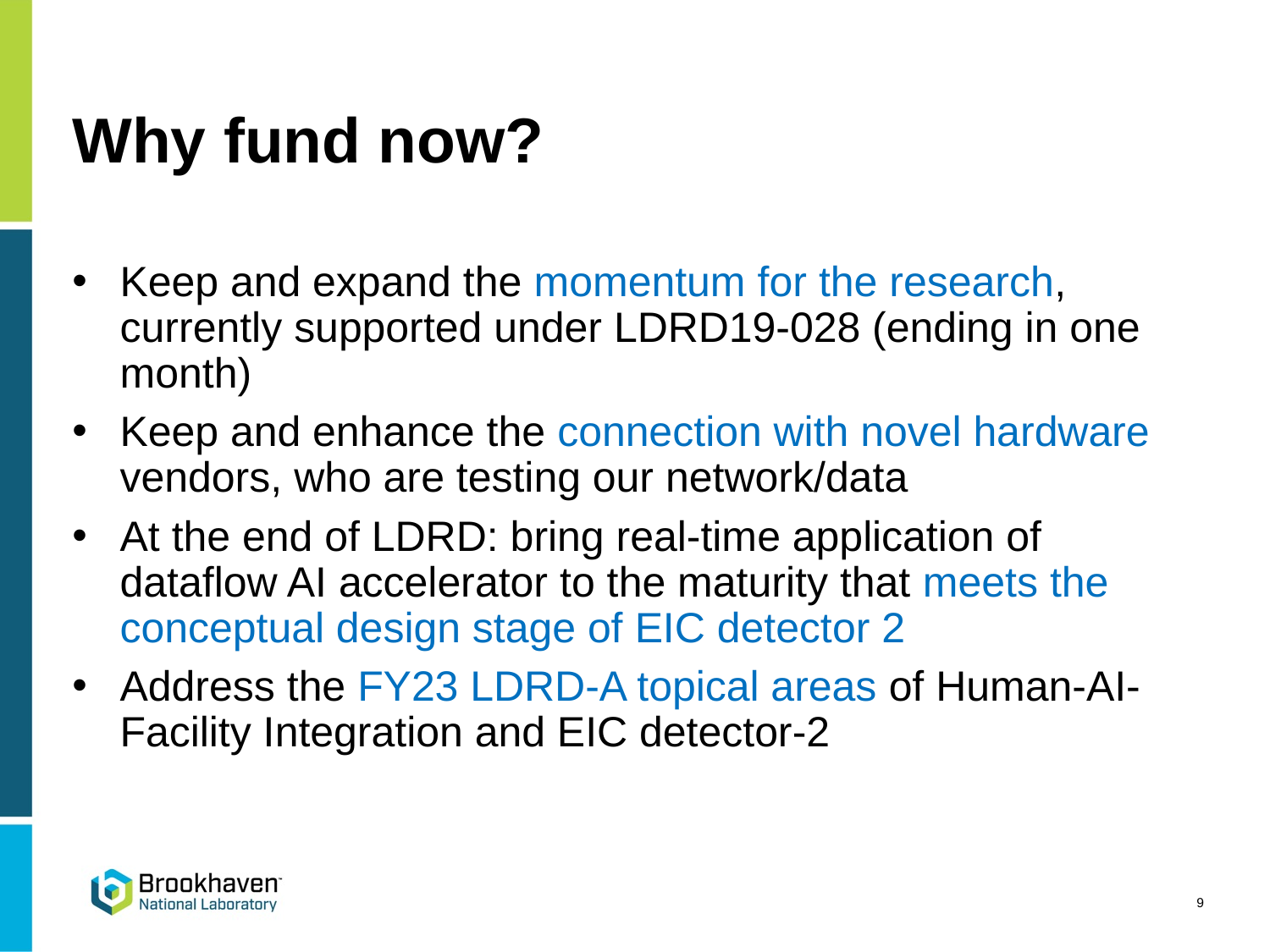

# Why fund now?
Keep and expand the momentum for the research, currently supported under LDRD19-028 (ending in one month)
Keep and enhance the connection with novel hardware vendors, who are testing our network/data
At the end of LDRD: bring real-time application of dataflow AI accelerator to the maturity that meets the conceptual design stage of EIC detector 2
Address the FY23 LDRD-A topical areas of Human-AI-Facility Integration and EIC detector-2
9